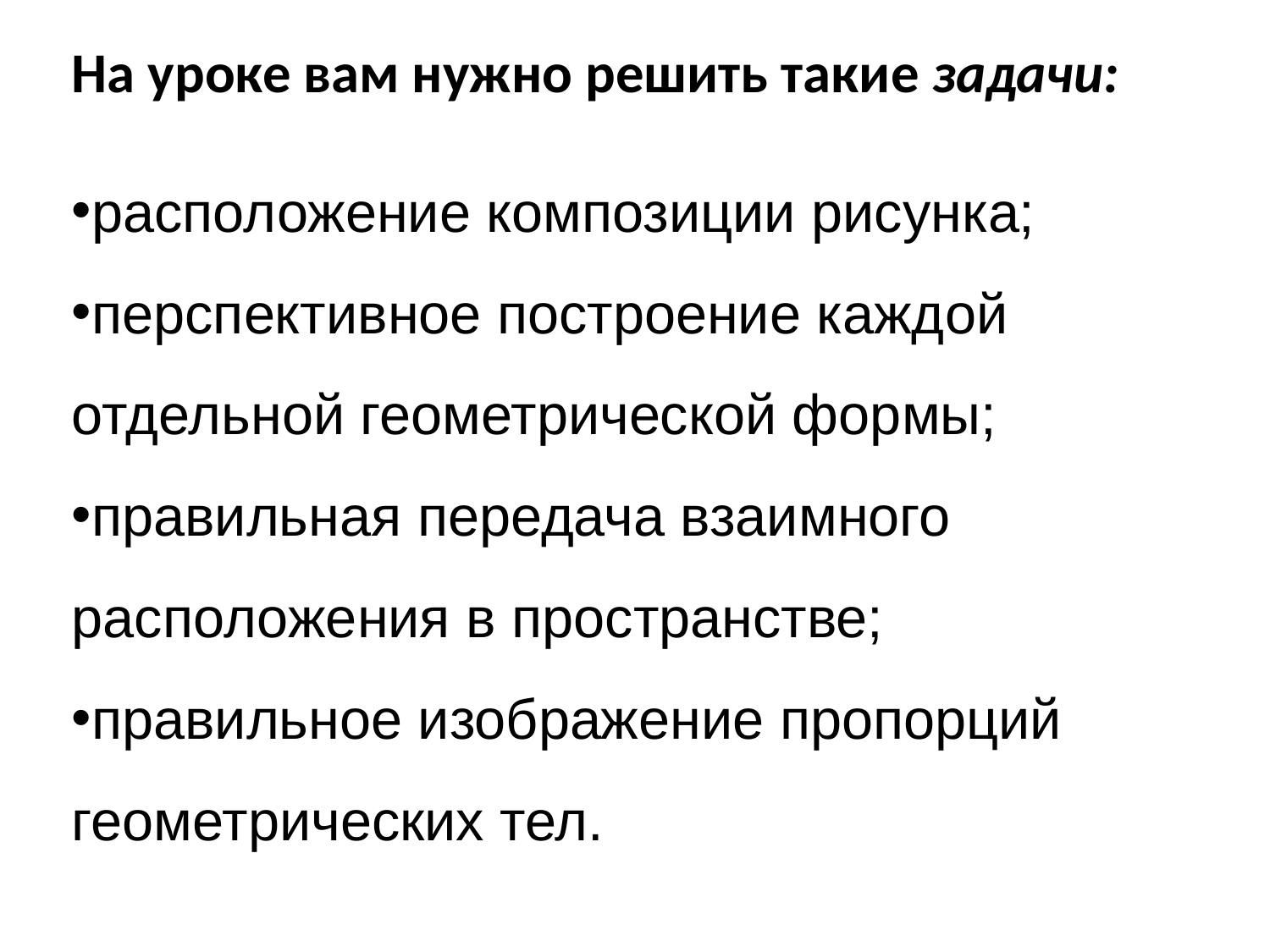

На уроке вам нужно решить такие задачи:

расположение композиции рисунка;
перспективное построение каждой отдельной геометрической формы;
правильная передача взаимного расположения в пространстве;
правильное изображение пропорций геометрических тел.